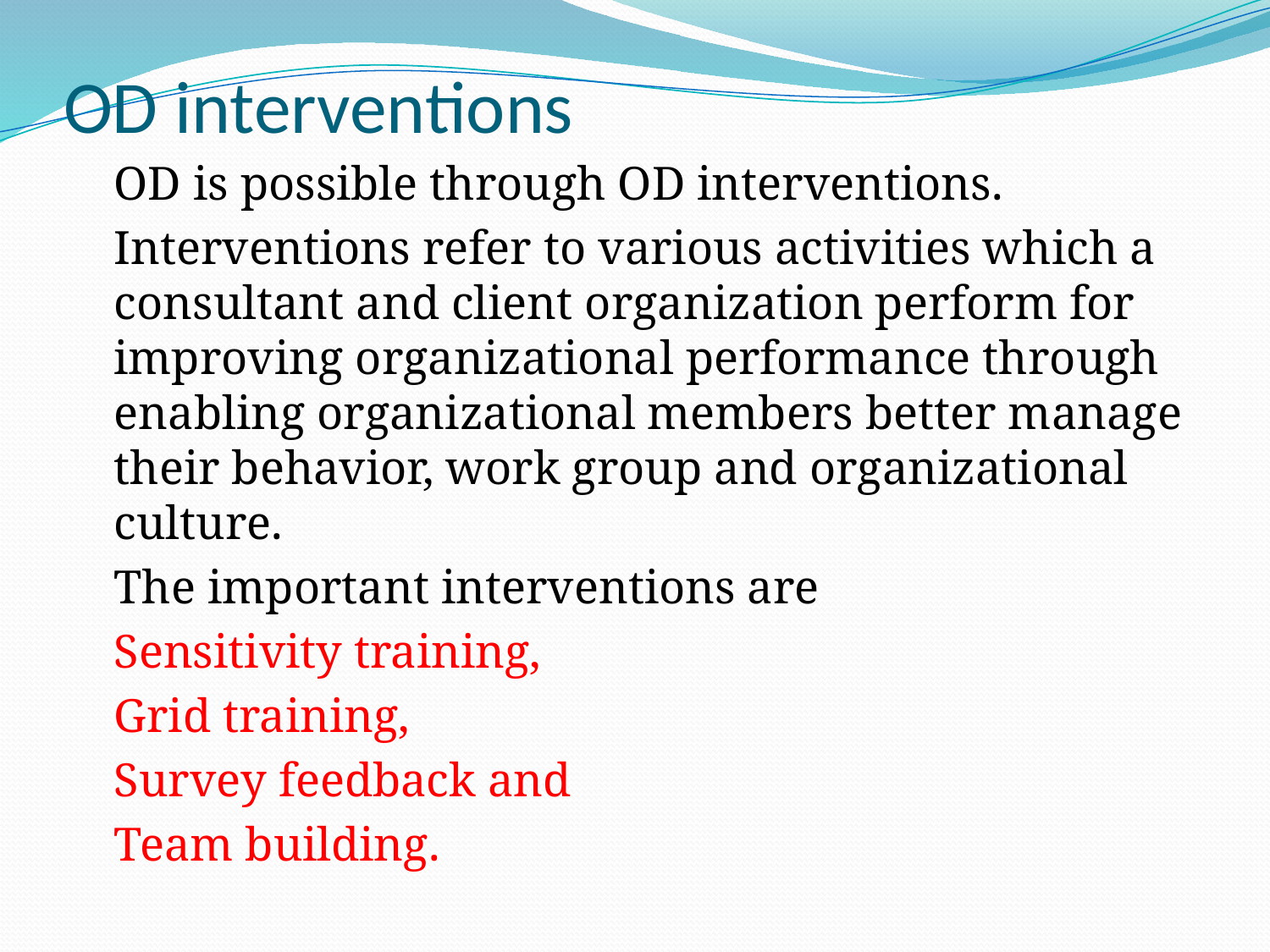

# OD interventions
	OD is possible through OD interventions.
	Interventions refer to various activities which a consultant and client organization perform for improving organizational performance through enabling organizational members better manage their behavior, work group and organizational culture.
	The important interventions are
	Sensitivity training,
	Grid training,
	Survey feedback and
	Team building.